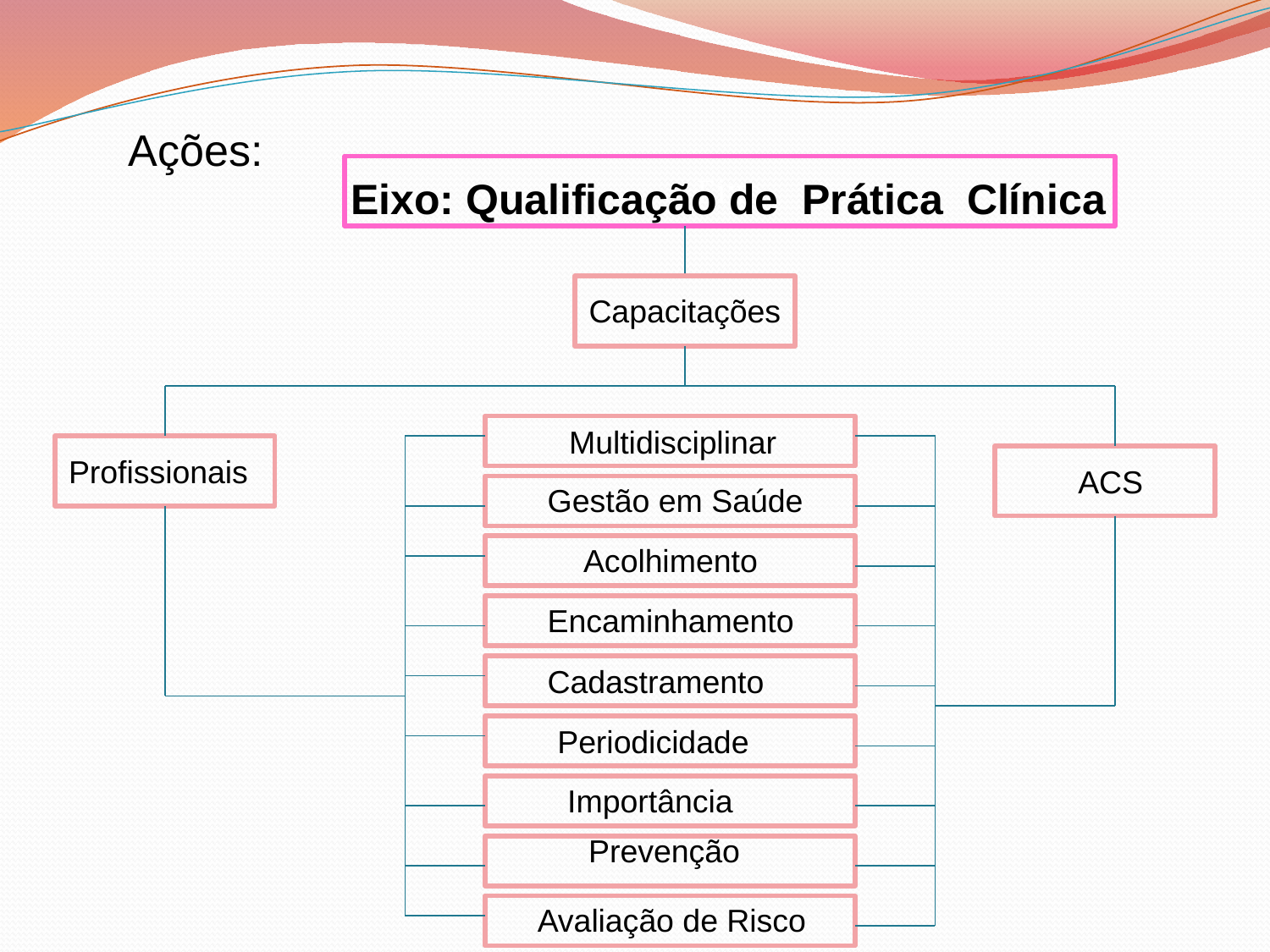

Ações:
Eixo
Eixo: Qualificação de  Prática  Clínica

Capacitações

Multidisciplinar

Profissionais

ACS
Gestão em Saúde

Acolhimento

Encaminhamento

v
Cadastramento

Periodicidade
Importância

Prevenção

Avaliação de Risco